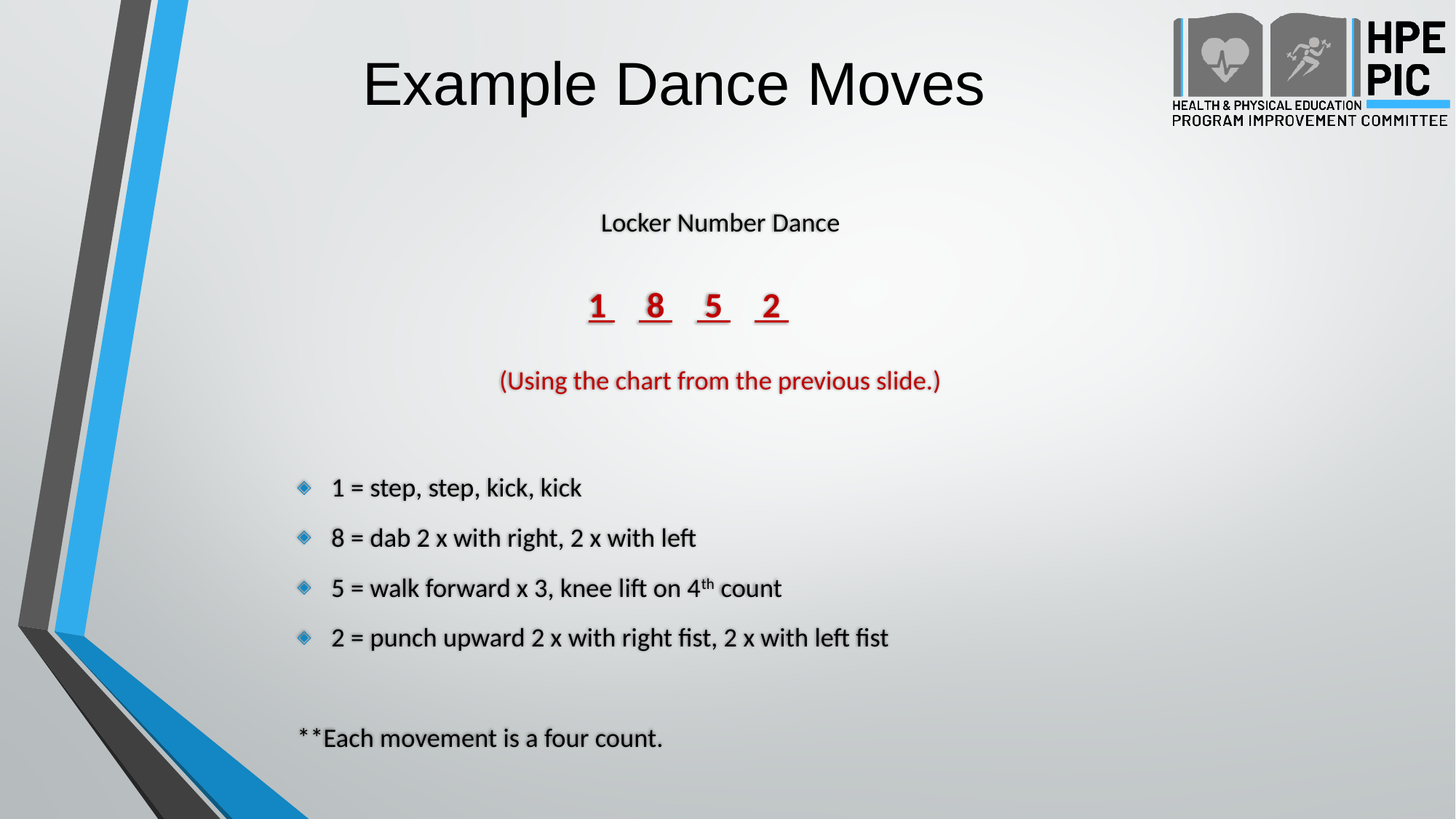

# Example Dance Moves
Locker Number Dance

1     8     5     2
(Using the chart from the previous slide.)

1 = step, step, kick, kick
8 = dab 2 x with right, 2 x with left
5 = walk forward x 3, knee lift on 4th count
2 = punch upward 2 x with right fist, 2 x with left fist

**Each movement is a four count.